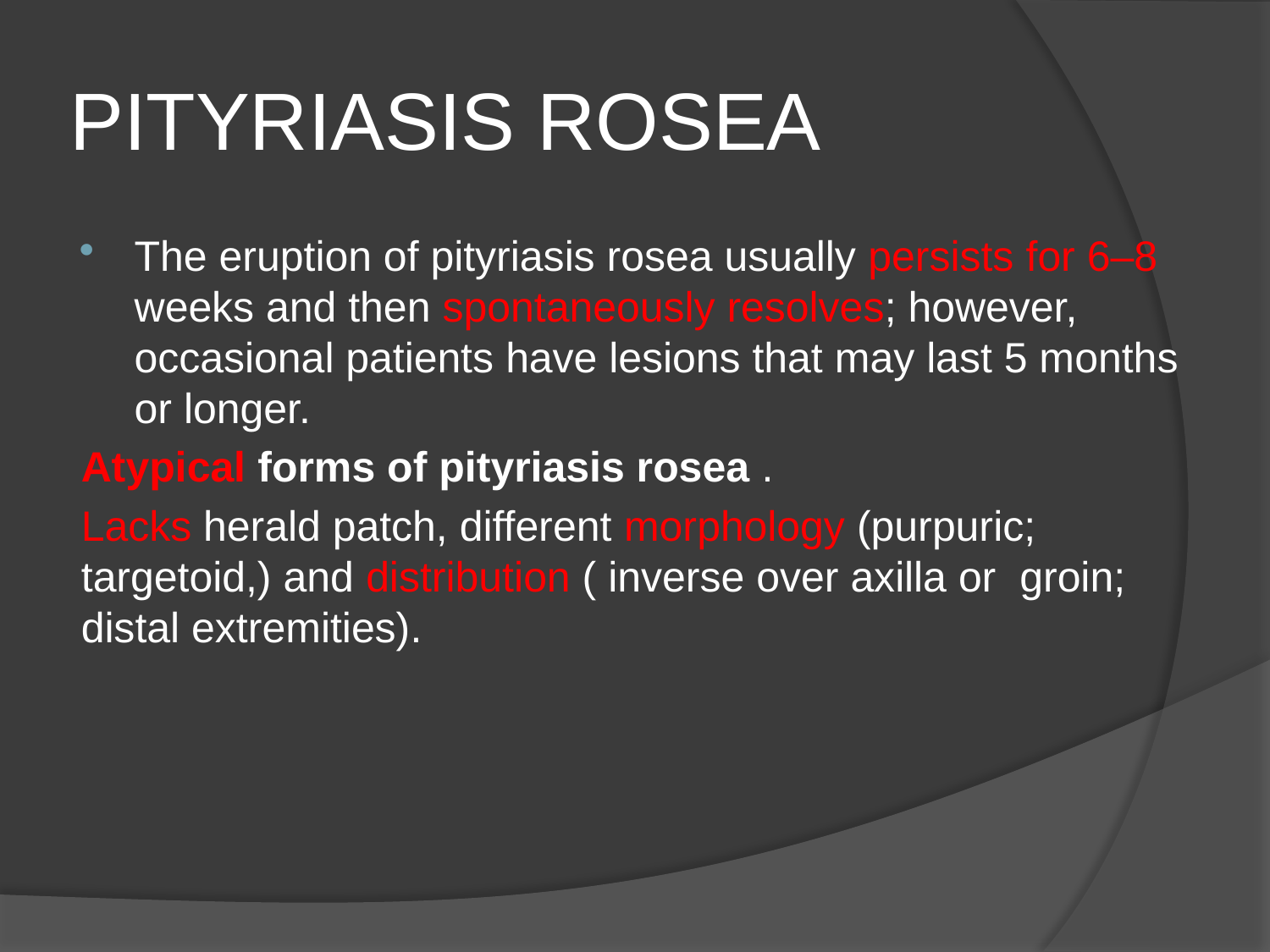

# PITYRIASIS ROSEA
The eruption of pityriasis rosea usually persists for 6–8 weeks and then spontaneously resolves; however, occasional patients have lesions that may last 5 months or longer.
Atypical forms of pityriasis rosea .
Lacks herald patch, different morphology (purpuric; targetoid,) and distribution ( inverse over axilla or  groin; distal extremities).